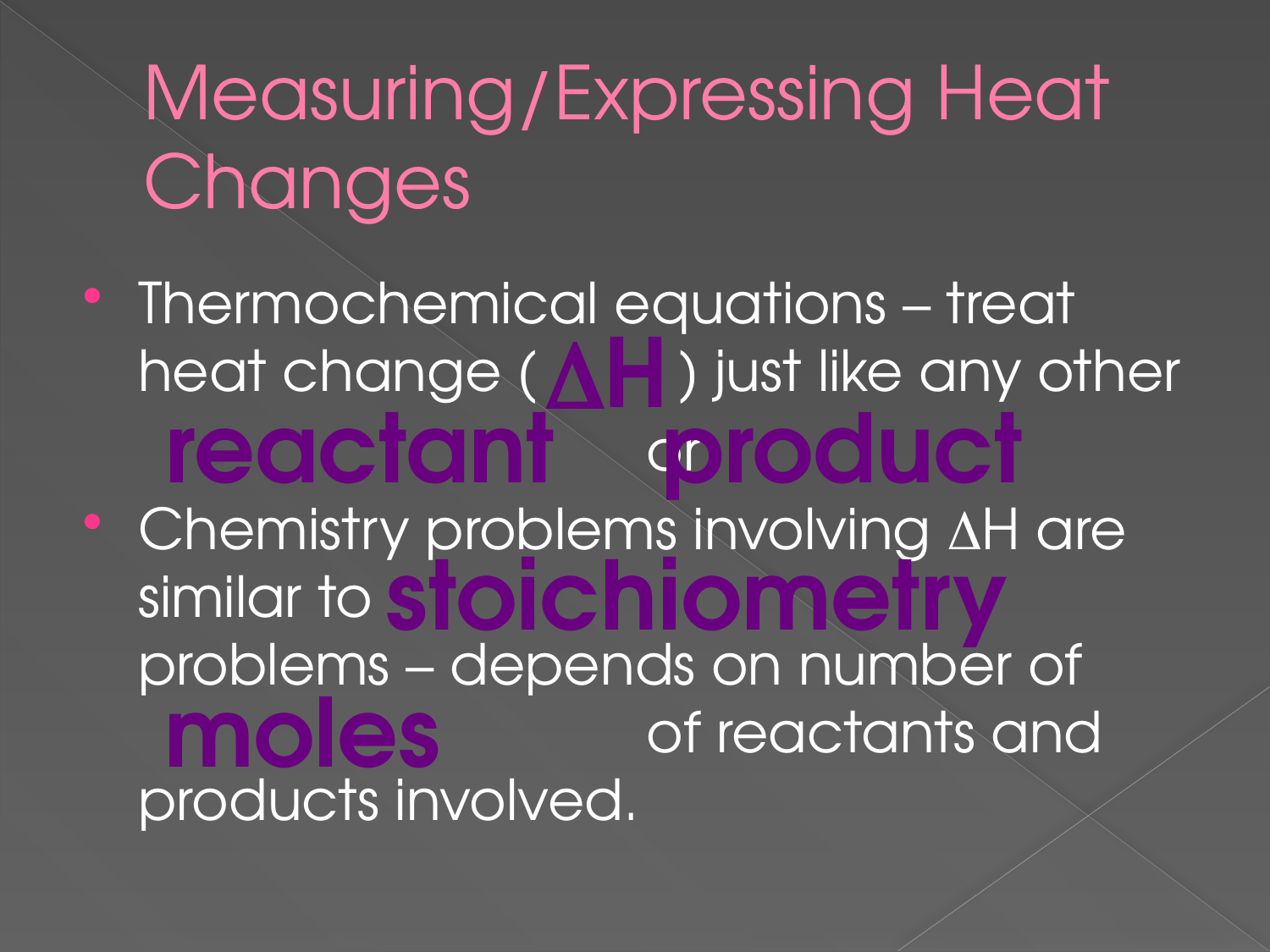

# Measuring/Expressing Heat Changes
Thermochemical equations – treat heat change (         ) just like any other
					or
Chemistry problems involving ΔH are similar to                                       problems – depends on number of                   			of reactants and products involved.

ΔH
reactant
product
stoichiometry
moles